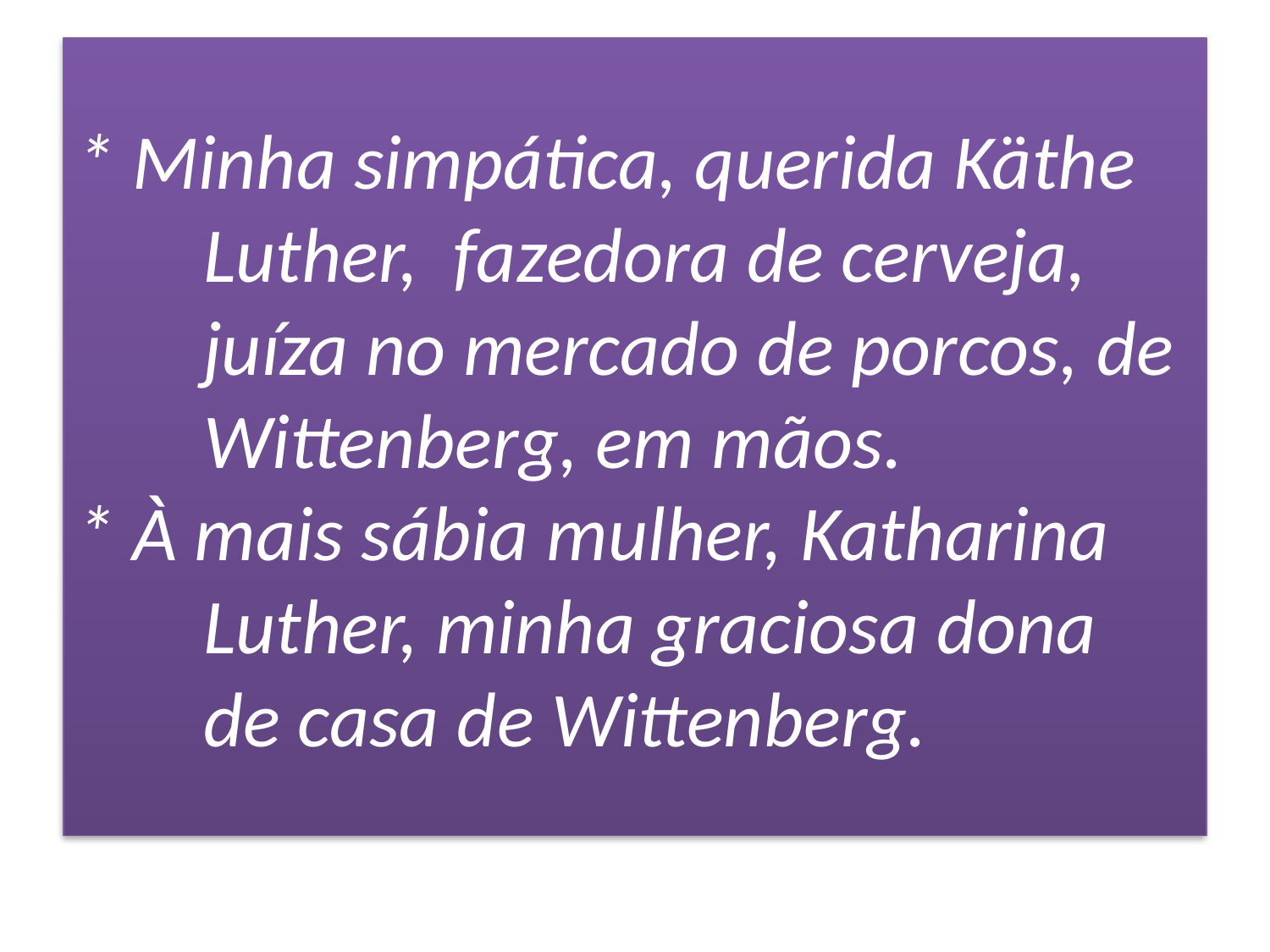

# * Minha simpática, querida Käthe 	Luther,  fazedora de cerveja, 	juíza no mercado de porcos, de 	Wittenberg, em mãos. * À mais sábia mulher, Katharina 	Luther, minha graciosa dona	de casa de Wittenberg.